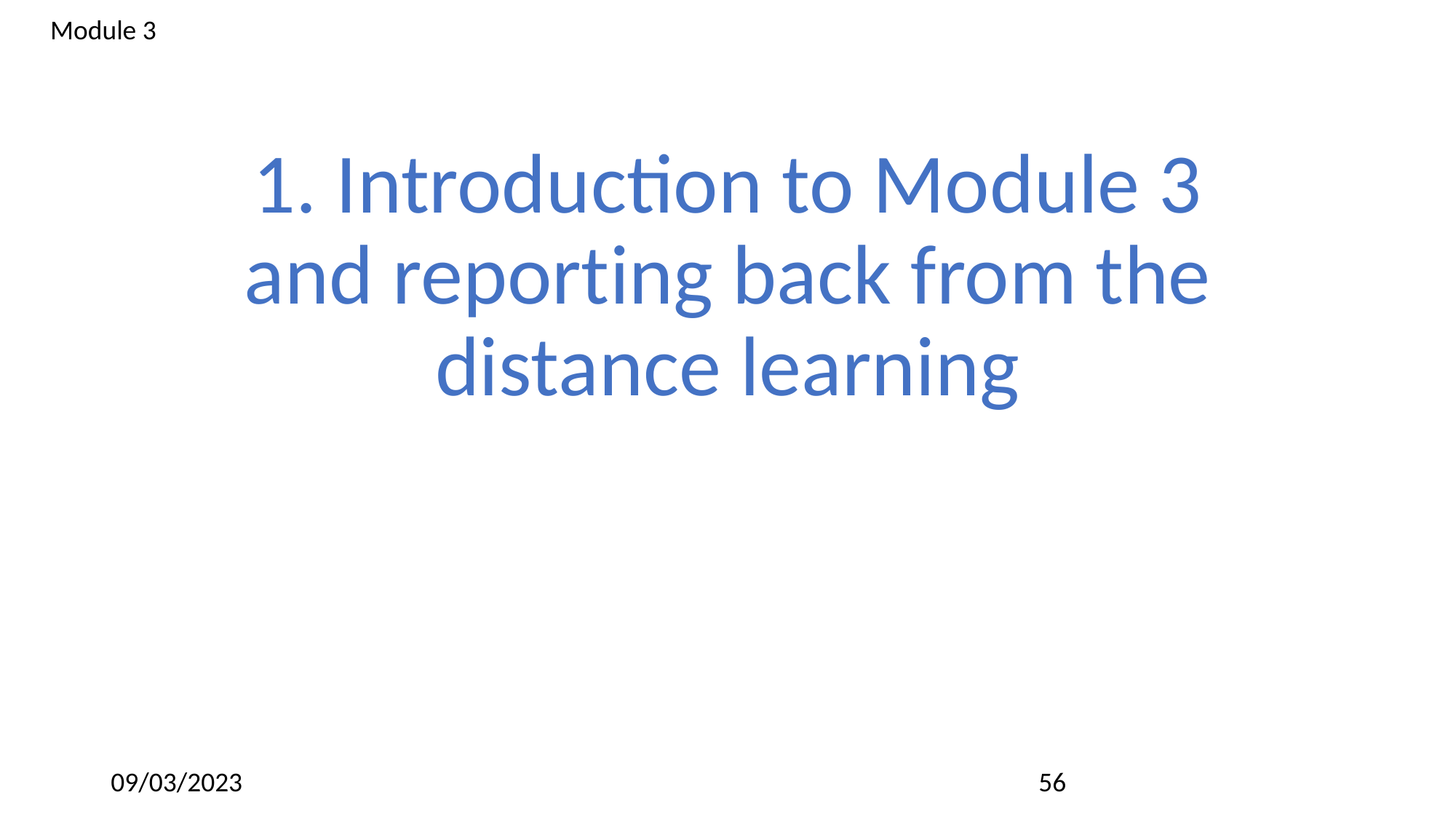

Module 3
# 1. Introduction to Module 3 and reporting back from the distance learning
09/03/2023
56